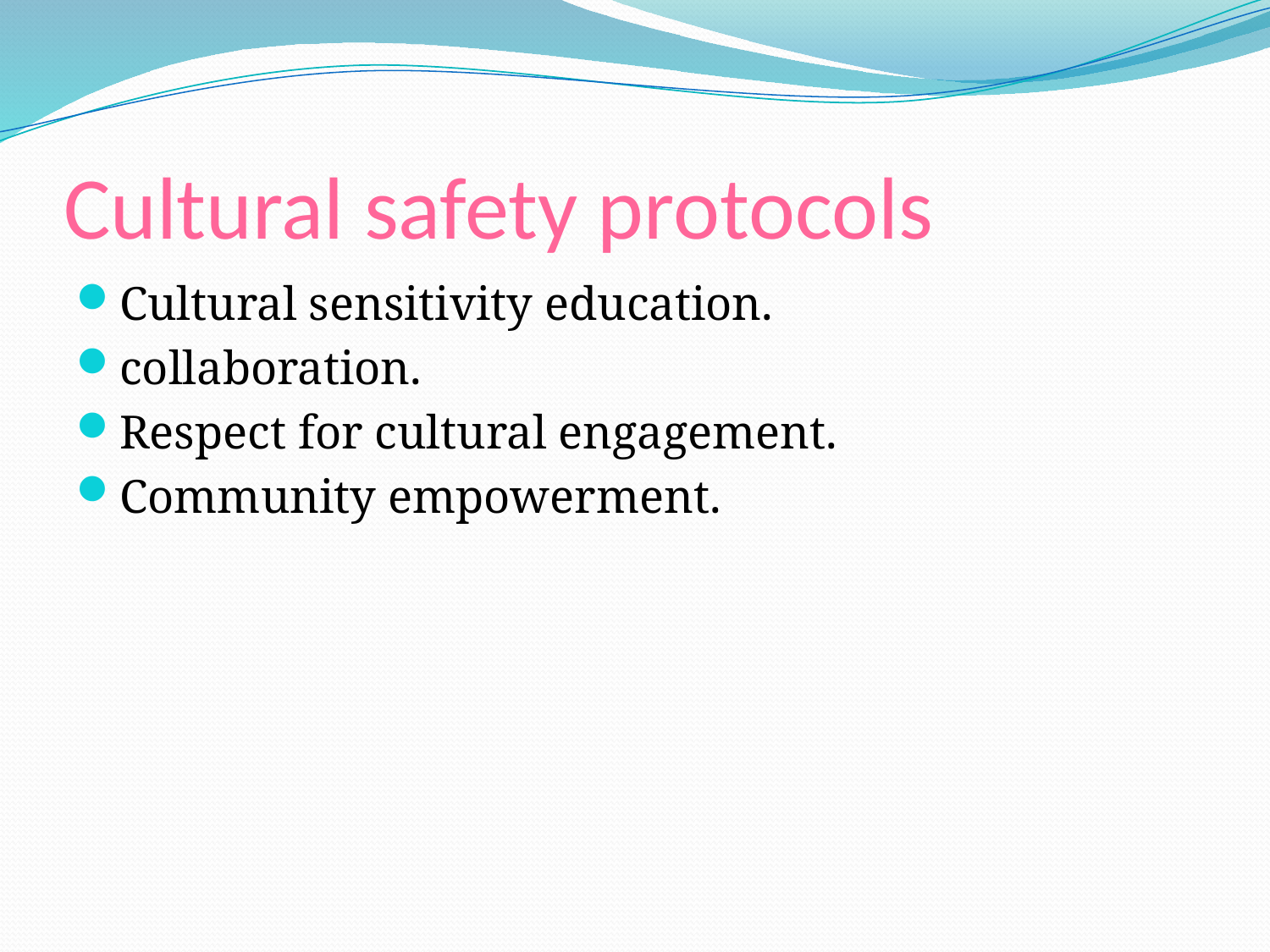

# Cultural safety protocols
Cultural sensitivity education.
collaboration.
Respect for cultural engagement.
Community empowerment.